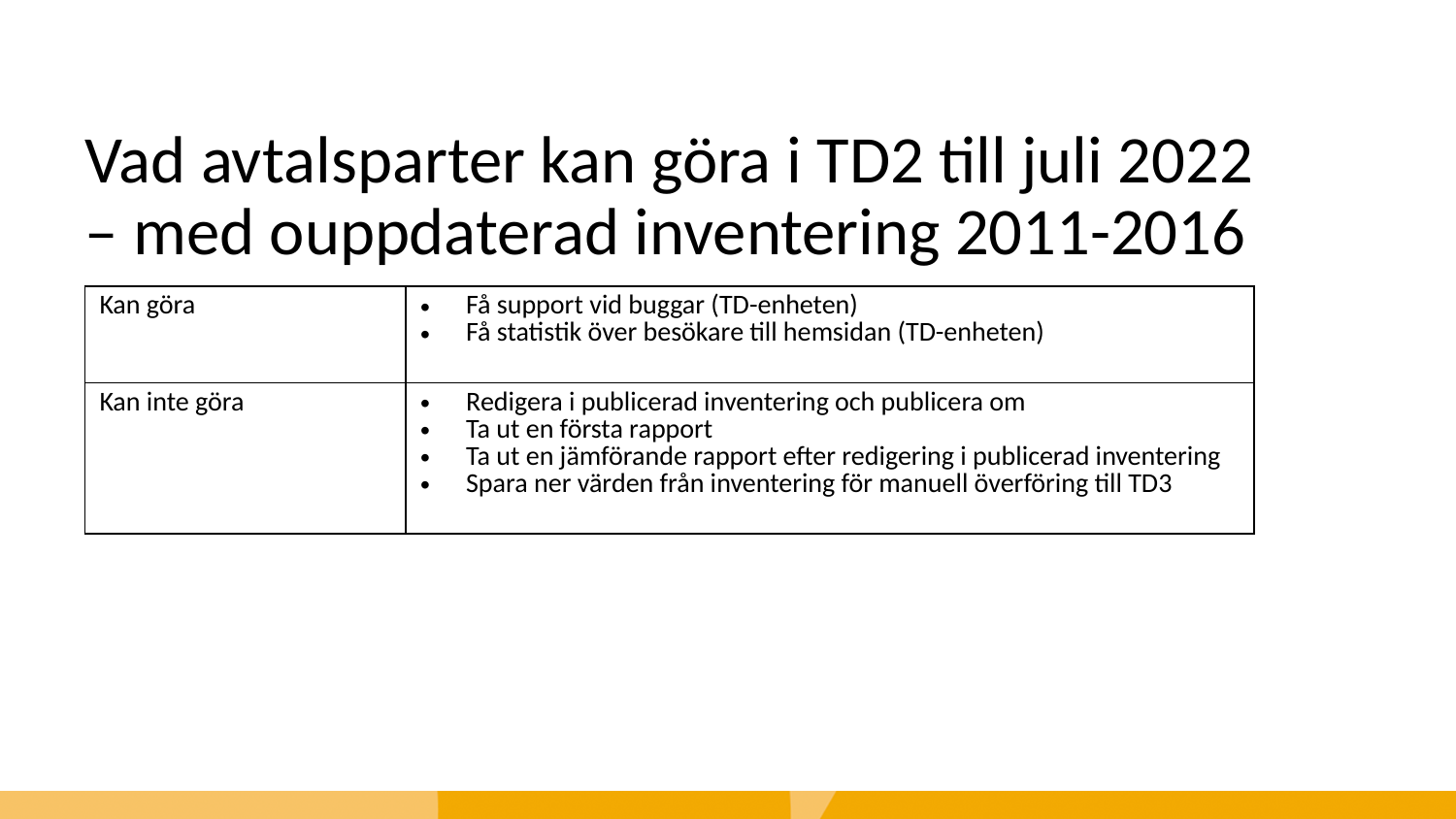

# Vad avtalsparter kan göra i TD2 till juli 2022 – med ouppdaterad inventering 2011-2016
| Kan göra | Få support vid buggar (TD-enheten) Få statistik över besökare till hemsidan (TD-enheten) |
| --- | --- |
| Kan inte göra | Redigera i publicerad inventering och publicera om Ta ut en första rapport Ta ut en jämförande rapport efter redigering i publicerad inventering Spara ner värden från inventering för manuell överföring till TD3 |